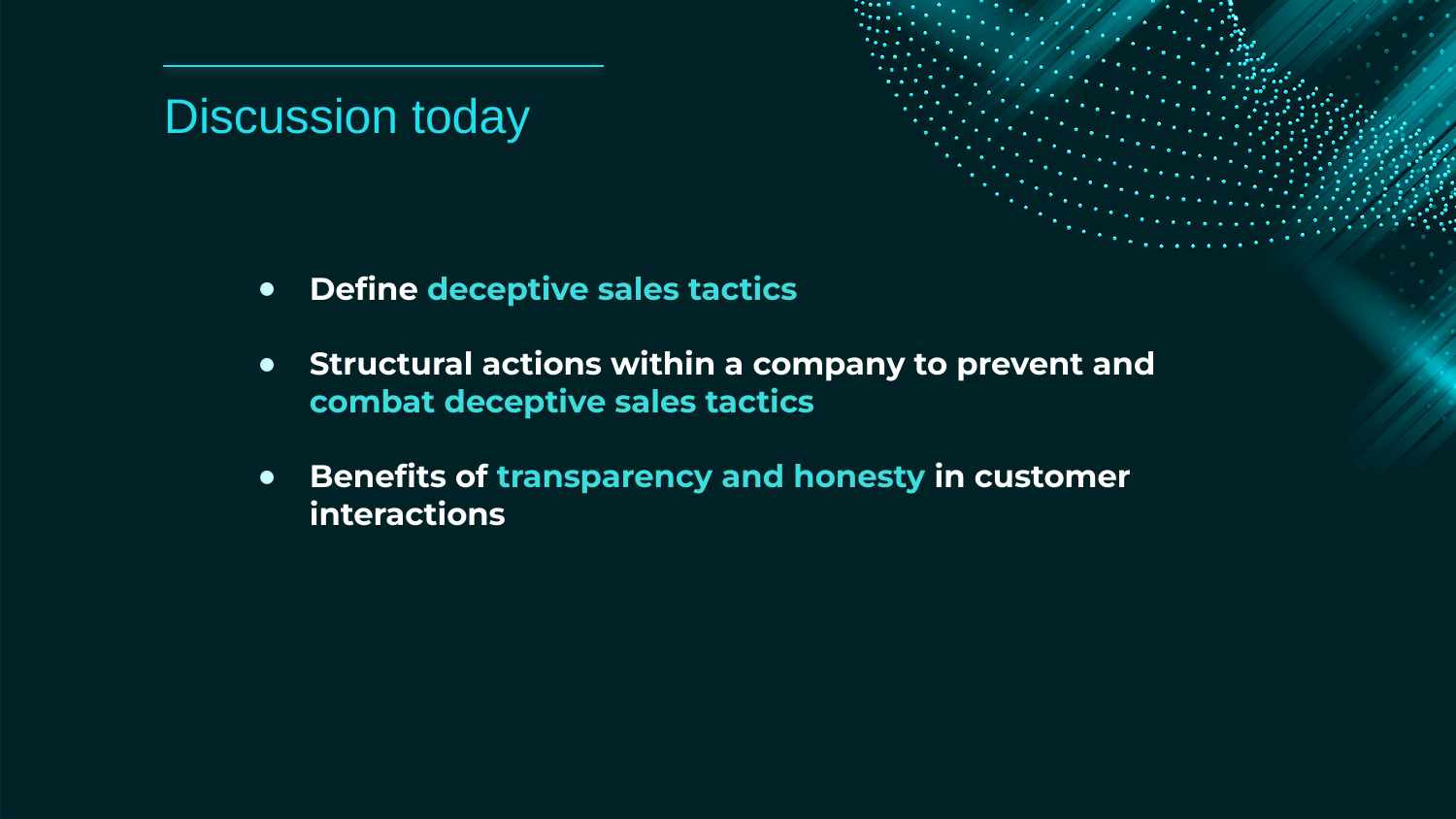

# Discussion today

Define deceptive sales tactics

Structural actions within a company to prevent and combat deceptive sales tactics

Benefits of transparency and honesty in customer interactions